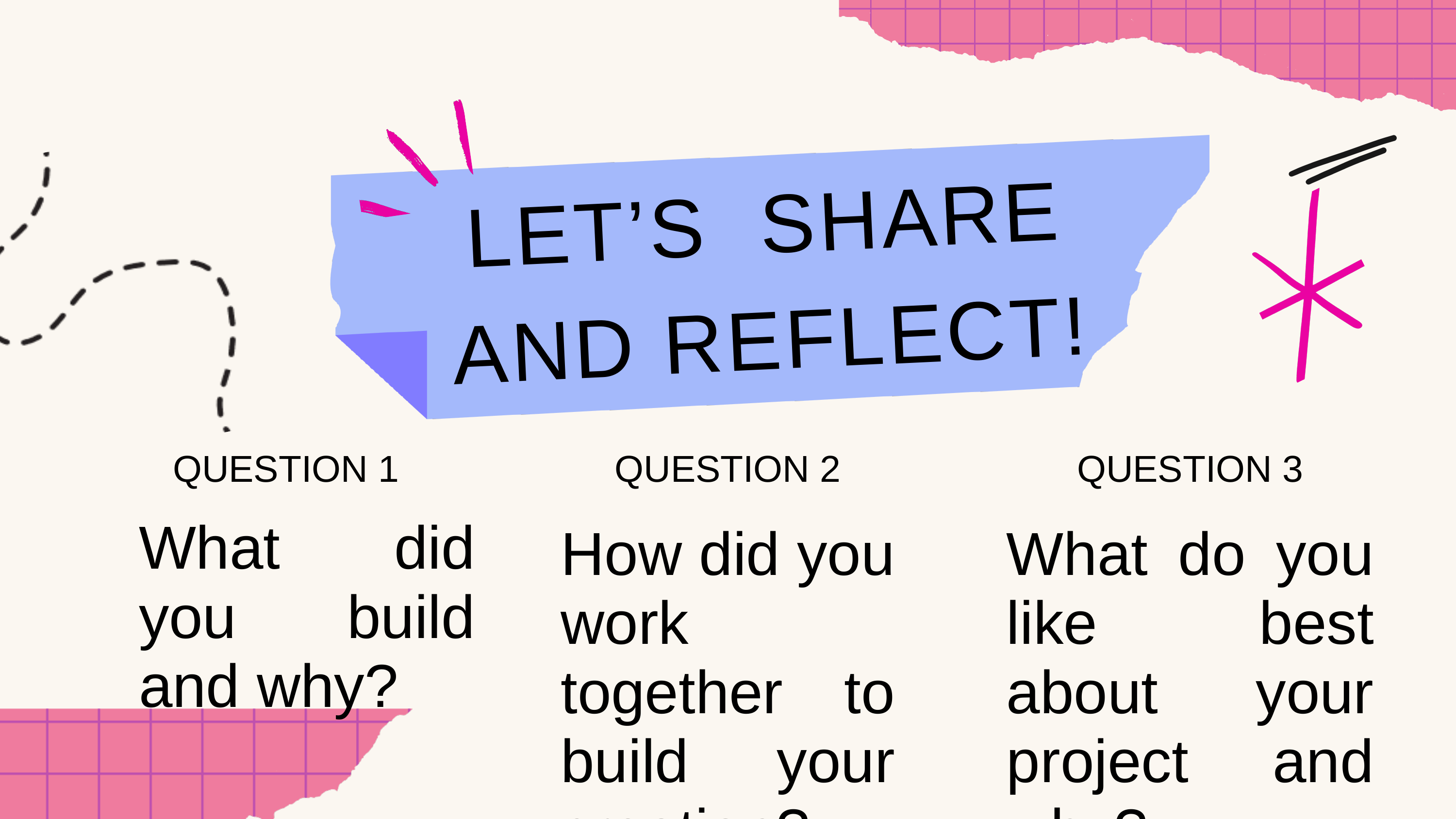

LET’S  SHARE AND REFLECT!

QUESTION 1
QUESTION 2
QUESTION 3
What did you build and why?
How did you work together to build your creation?
What do you like best about your project and why?